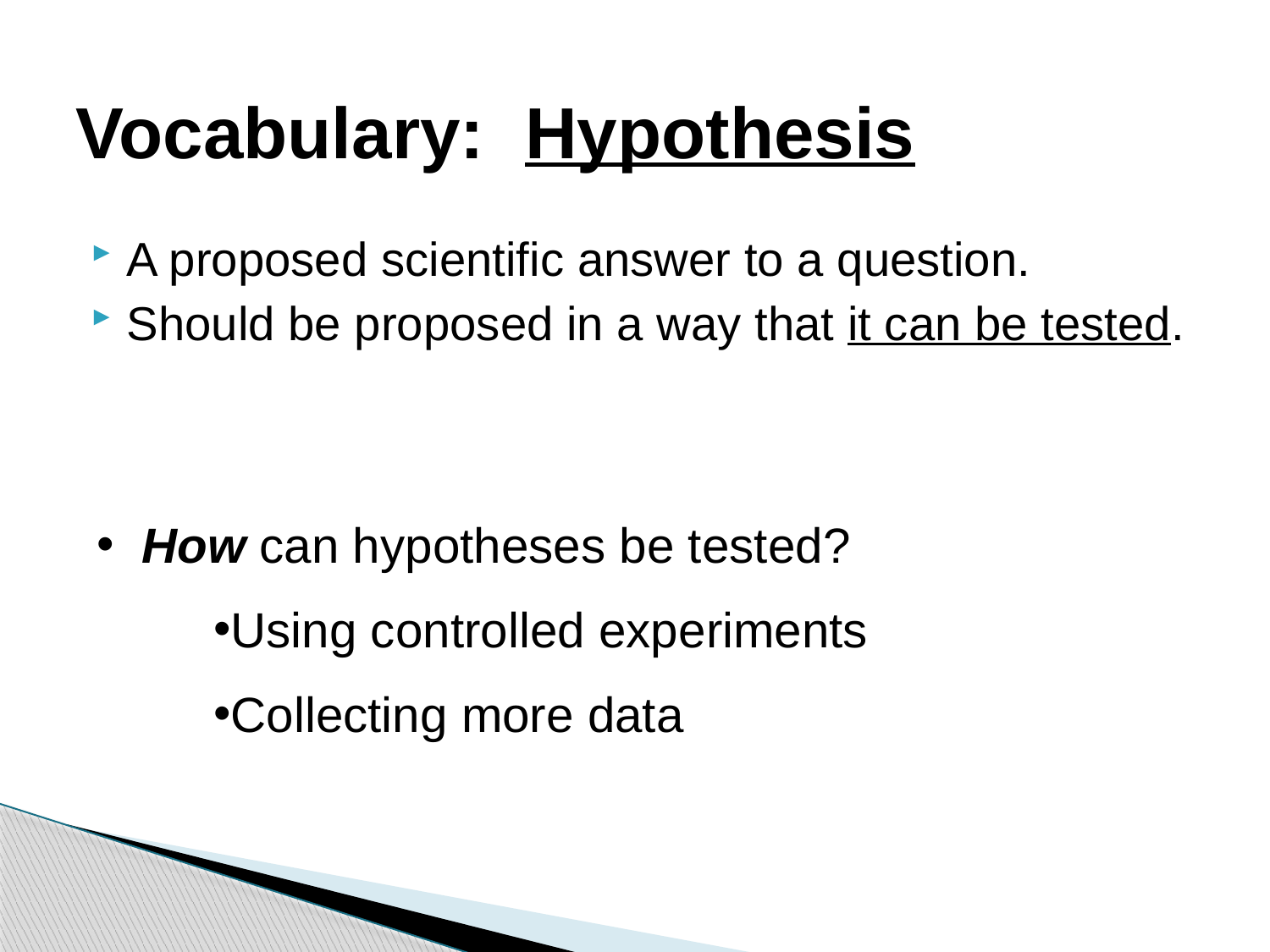

# Vocabulary:  Hypothesis
A proposed scientific answer to a question.
Should be proposed in a way that it can be tested.
  How can hypotheses be tested?
Using controlled experiments
Collecting more data